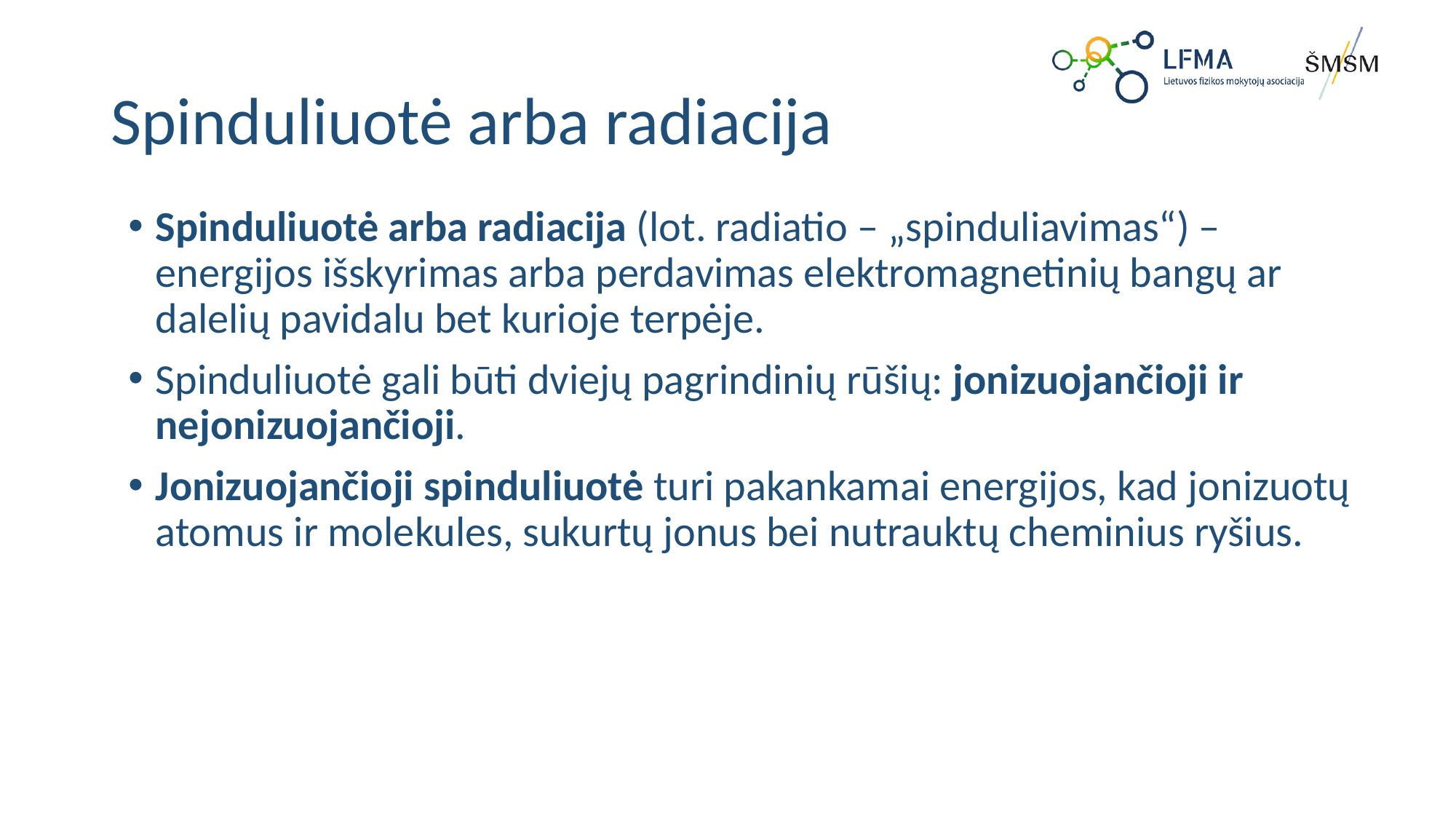

# Spinduliuotė arba radiacija
Spinduliuotė arba radiacija (lot. radiatio – „spinduliavimas“) – energijos išskyrimas arba perdavimas elektromagnetinių bangų ar dalelių pavidalu bet kurioje terpėje.
Spinduliuotė gali būti dviejų pagrindinių rūšių: jonizuojančioji ir nejonizuojančioji.
Jonizuojančioji spinduliuotė turi pakankamai energijos, kad jonizuotų atomus ir molekules, sukurtų jonus bei nutrauktų cheminius ryšius.